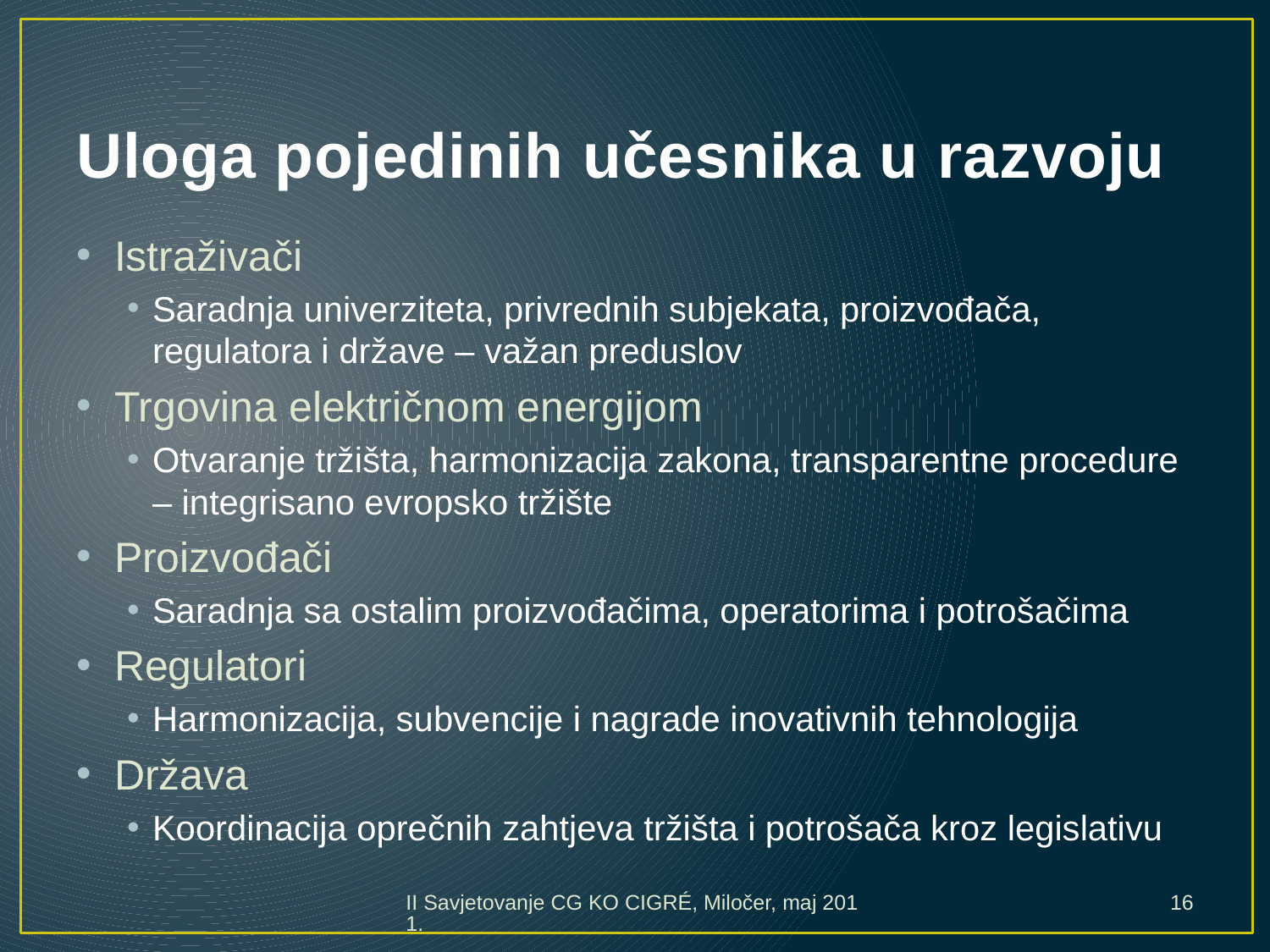

# Uloga pojedinih učesnika u razvoju
Istraživači
Saradnja univerziteta, privrednih subjekata, proizvođača, regulatora i države – važan preduslov
Trgovina električnom energijom
Otvaranje tržišta, harmonizacija zakona, transparentne procedure – integrisano evropsko tržište
Proizvođači
Saradnja sa ostalim proizvođačima, operatorima i potrošačima
Regulatori
Harmonizacija, subvencije i nagrade inovativnih tehnologija
Država
Koordinacija oprečnih zahtjeva tržišta i potrošača kroz legislativu
II Savjetovanje CG KO CIGRÉ, Miločer, maj 2011.
16